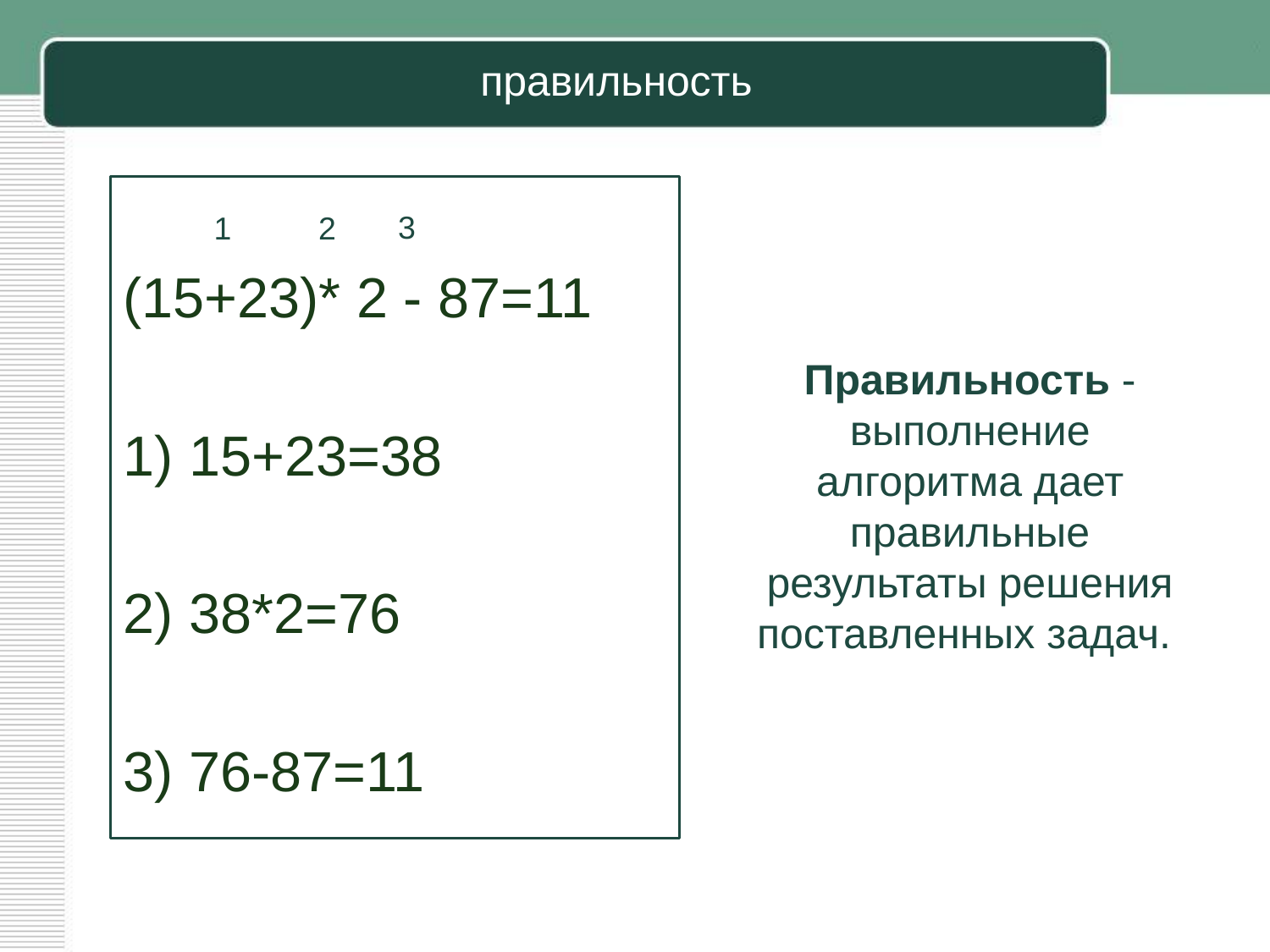

# правильность

(15+23)* 2 - 87=11

1) 15+23=38

2) 38*2=76

3) 76-87=11
3
1
2
Правильность - выполнение алгоритма дает правильные результаты решения поставленных задач.